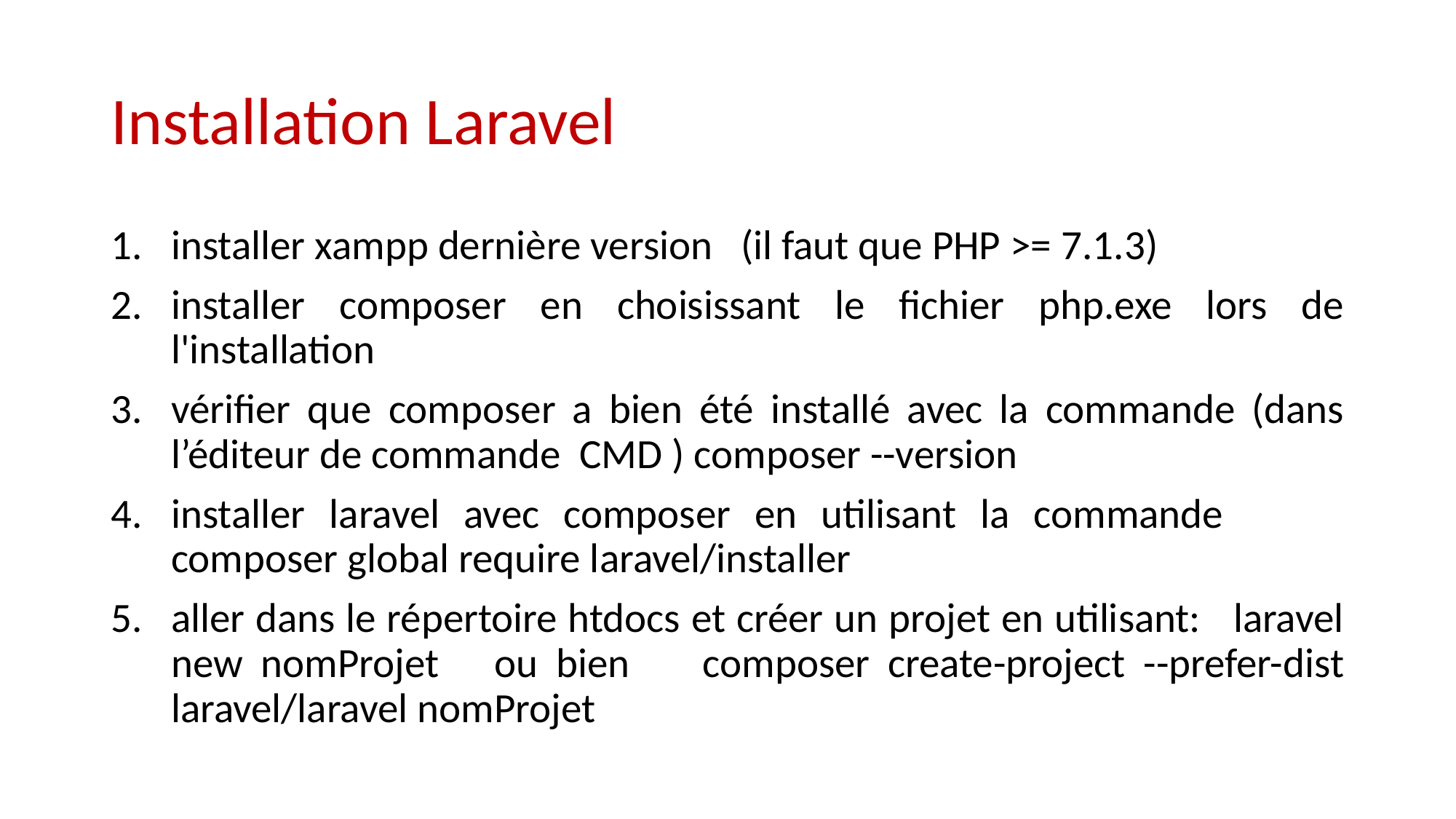

# Installation Laravel
installer xampp dernière version   (il faut que PHP >= 7.1.3)
installer composer en choisissant le fichier php.exe lors de l'installation
vérifier que composer a bien été installé avec la commande (dans l’éditeur de commande  CMD ) composer --version
installer laravel avec composer en utilisant la commande      composer global require laravel/installer
aller dans le répertoire htdocs et créer un projet en utilisant:   laravel new nomProjet   ou bien    composer create-project --prefer-dist laravel/laravel nomProjet